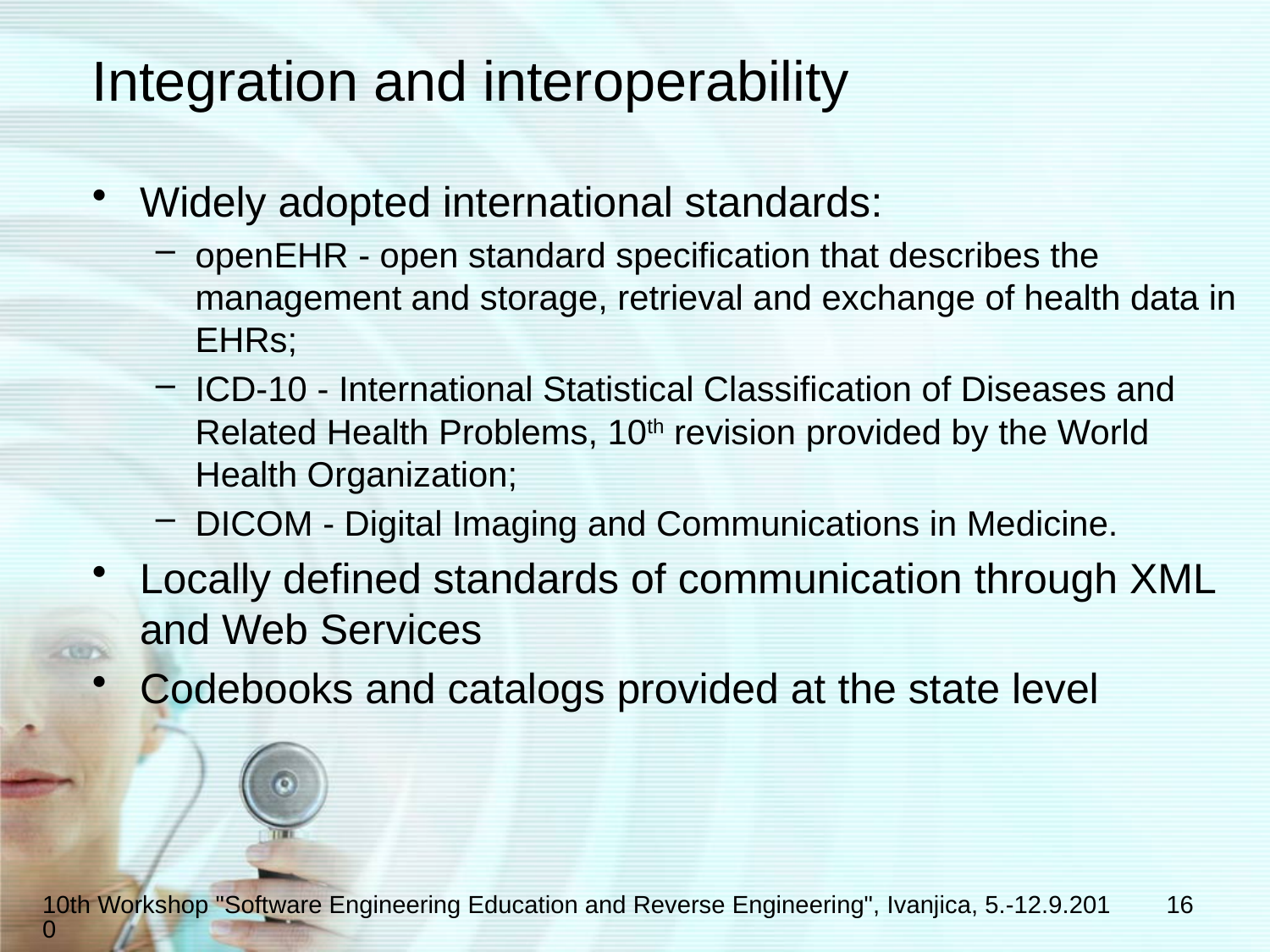

# Integration and interoperability
Widely adopted international standards:
openEHR - open standard specification that describes the management and storage, retrieval and exchange of health data in EHRs;
ICD-10 - International Statistical Classification of Diseases and Related Health Problems, 10th revision provided by the World Health Organization;
DICOM - Digital Imaging and Communications in Medicine.
Locally defined standards of communication through XML and Web Services
Codebooks and catalogs provided at the state level
16
10th Workshop "Software Engineering Education and Reverse Engineering", Ivanjica, 5.-12.9.2010